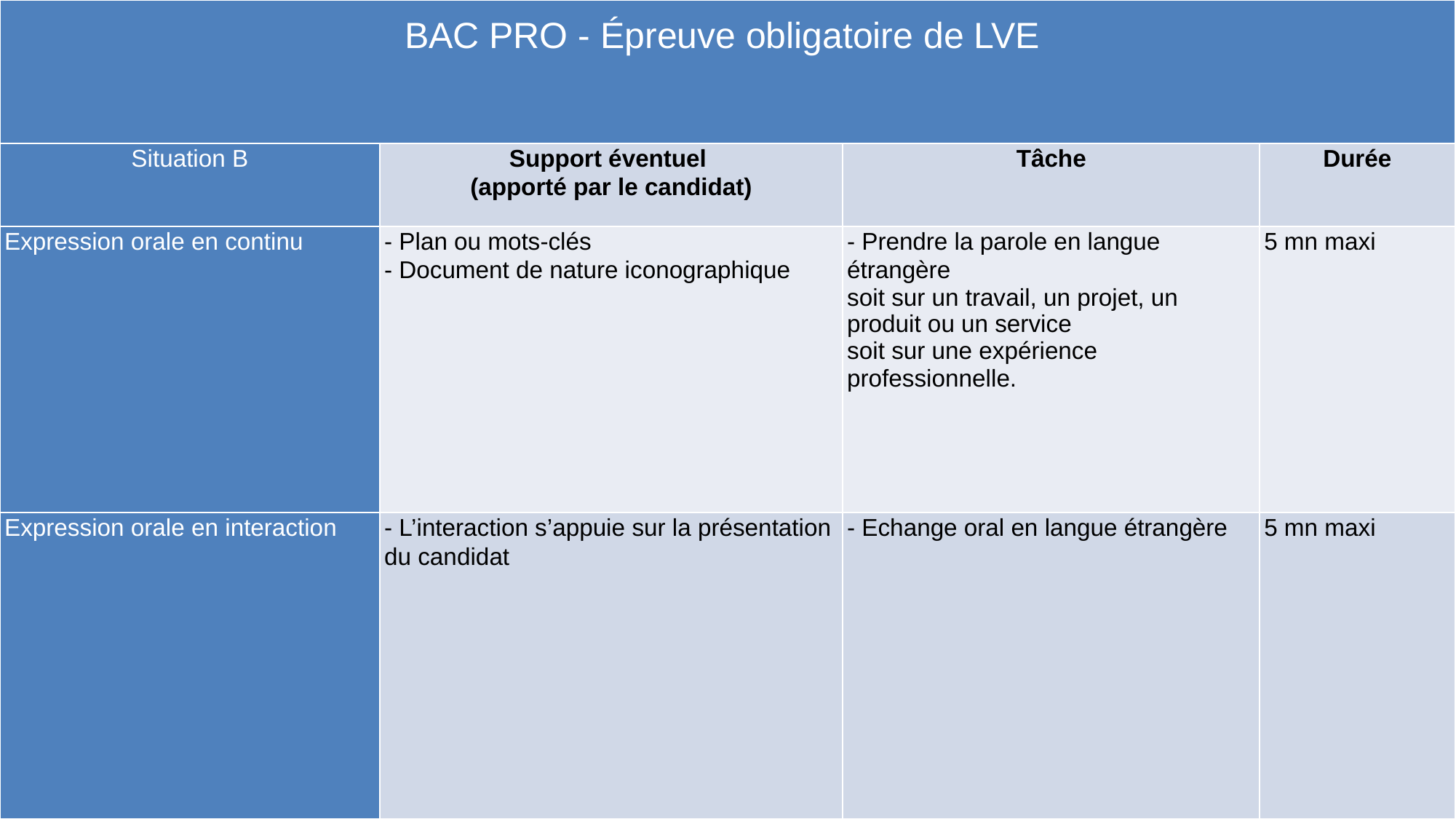

| BAC PRO - Épreuve obligatoire de LVE |  |  |  |
| --- | --- | --- | --- |
| Situation B | Support éventuel (apporté par le candidat) | Tâche | Durée |
| Expression orale en continu | - Plan ou mots-clés - Document de nature iconographique | - Prendre la parole en langue étrangère soit sur un travail, un projet, un produit ou un service soit sur une expérience professionnelle. | 5 mn maxi |
| Expression orale en interaction | - L’interaction s’appuie sur la présentation du candidat | - Echange oral en langue étrangère | 5 mn maxi |
#